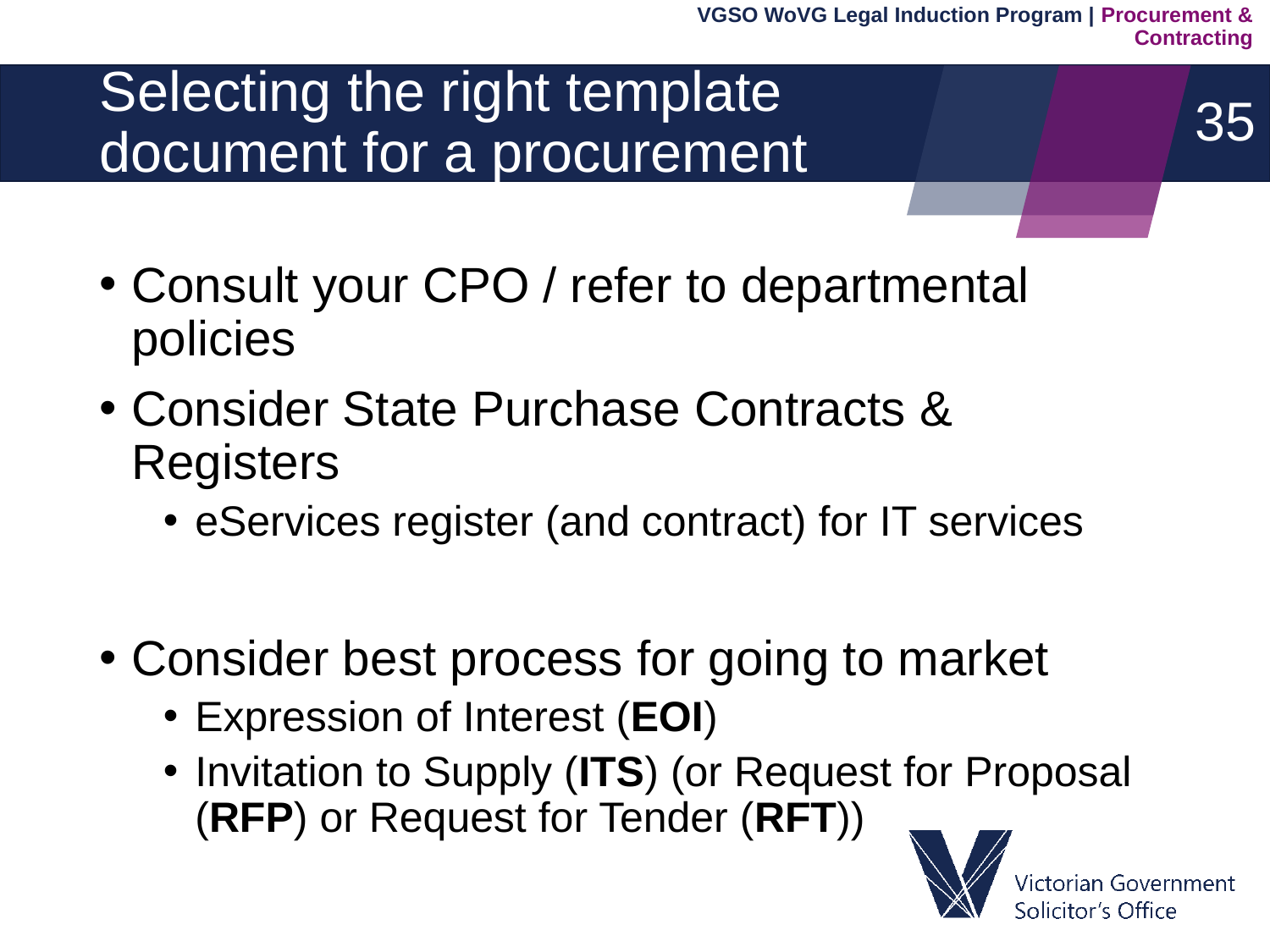

VGSO WoVG Legal Induction Program | Procurement & Contracting
35
# Selecting the right template document for a procurement
Consult your CPO / refer to departmental policies
Consider State Purchase Contracts & Registers
eServices register (and contract) for IT services

Consider best process for going to market
Expression of Interest (EOI)
Invitation to Supply (ITS) (or Request for Proposal (RFP) or Request for Tender (RFT))